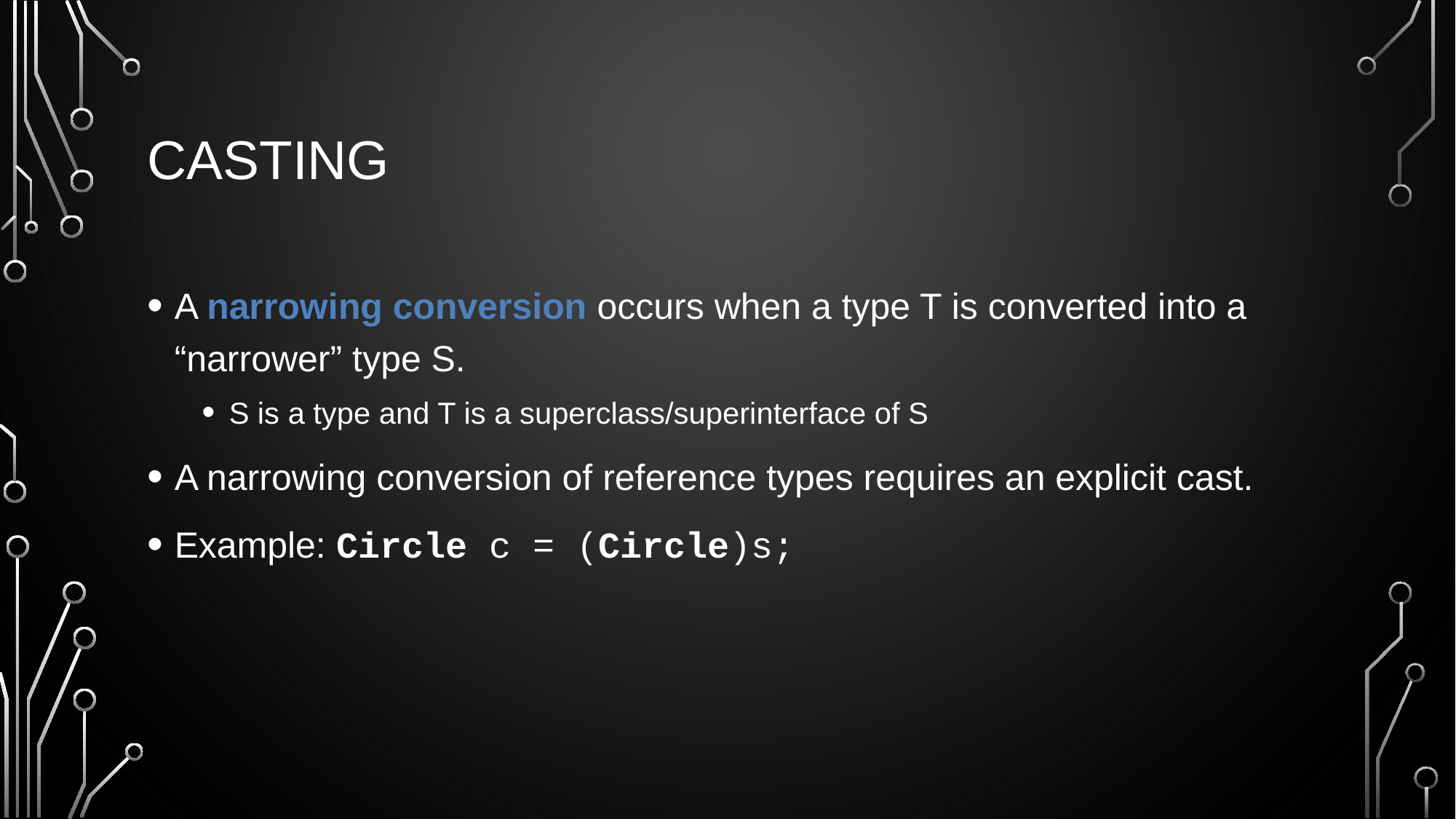

# Casting
A narrowing conversion occurs when a type T is converted into a “narrower” type S.
S is a type and T is a superclass/superinterface of S
A narrowing conversion of reference types requires an explicit cast.
Example: Circle c = (Circle)s;